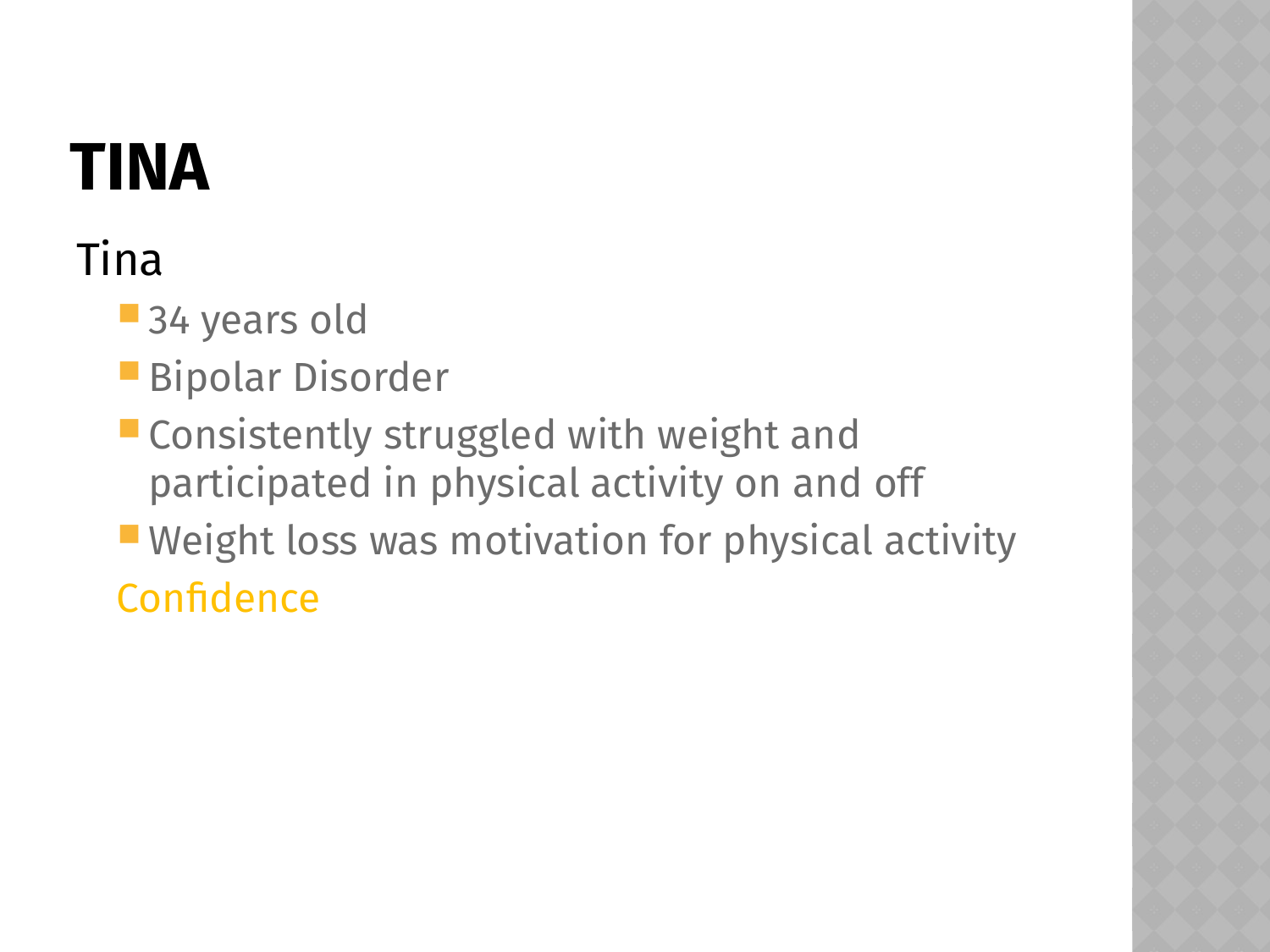

# tina
Tina
34 years old
Bipolar Disorder
Consistently struggled with weight and participated in physical activity on and off
Weight loss was motivation for physical activity
Confidence